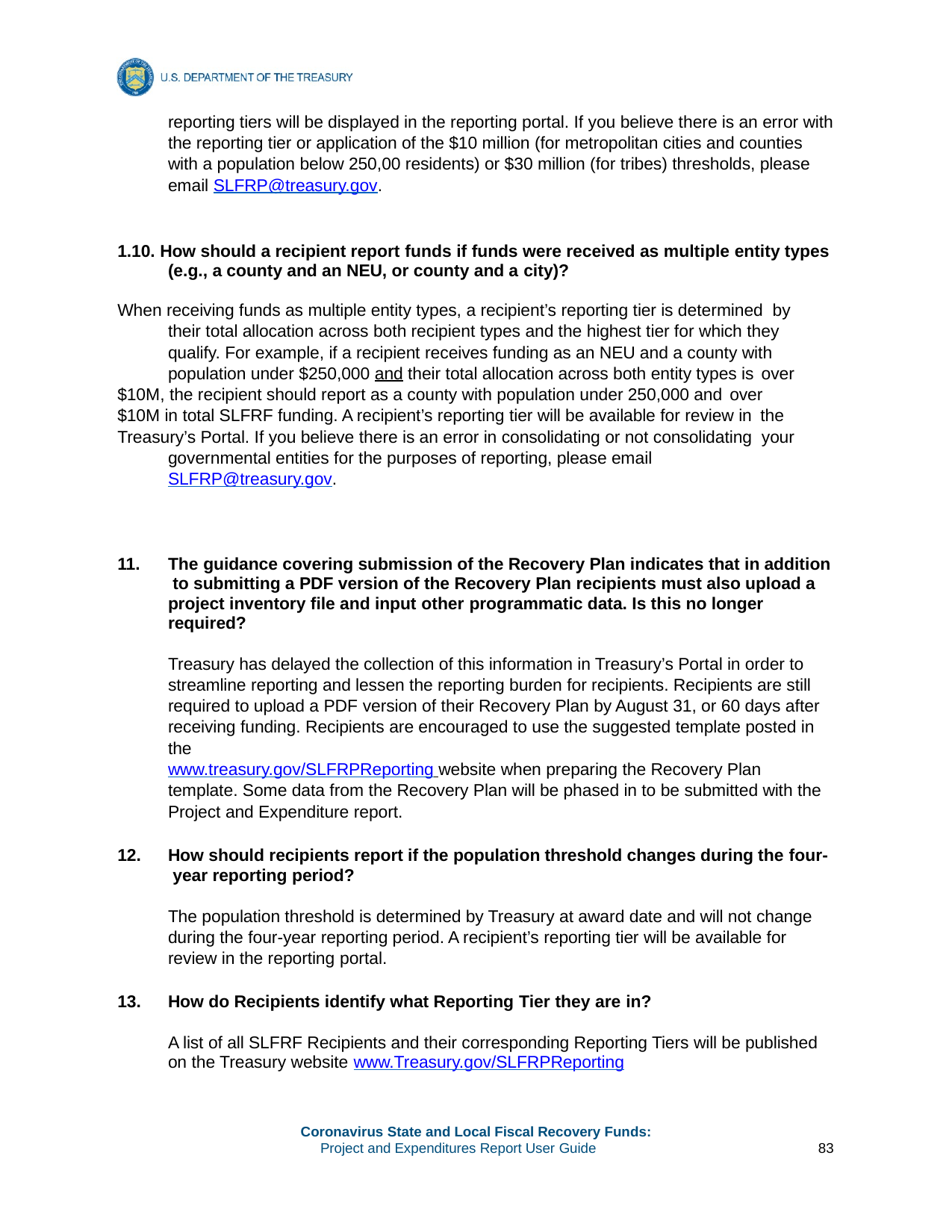

reporting tiers will be displayed in the reporting portal. If you believe there is an error with  the reporting tier or application of the $10 million (for metropolitan cities and counties  with a population below 250,00 residents) or $30 million (for tribes) thresholds, please  email SLFRP@treasury.gov.

1.10. How should a recipient report funds if funds were received as multiple entity types  (e.g., a county and an NEU, or county and a city)?

When receiving funds as multiple entity types, a recipient’s reporting tier is determined  by their total allocation across both recipient types and the highest tier for which they  qualify. For example, if a recipient receives funding as an NEU and a county with  population under $250,000 and their total allocation across both entity types is over
$10M, the recipient should report as a county with population under 250,000 and over
$10M in total SLFRF funding. A recipient’s reporting tier will be available for review in the
Treasury’s Portal. If you believe there is an error in consolidating or not consolidating  your governmental entities for the purposes of reporting, please email  SLFRP@treasury.gov.
The guidance covering submission of the Recovery Plan indicates that in addition  to submitting a PDF version of the Recovery Plan recipients must also upload a  project inventory file and input other programmatic data. Is this no longer  required?

Treasury has delayed the collection of this information in Treasury’s Portal in order to  streamline reporting and lessen the reporting burden for recipients. Recipients are still  required to upload a PDF version of their Recovery Plan by August 31, or 60 days after  receiving funding. Recipients are encouraged to use the suggested template posted in  the
www.treasury.gov/SLFRPReporting website when preparing the Recovery Plan  template. Some data from the Recovery Plan will be phased in to be submitted with the  Project and Expenditure report.

How should recipients report if the population threshold changes during the four-  year reporting period?

The population threshold is determined by Treasury at award date and will not change  during the four-year reporting period. A recipient’s reporting tier will be available for  review in the reporting portal.

How do Recipients identify what Reporting Tier they are in?

A list of all SLFRF Recipients and their corresponding Reporting Tiers will be published  on the Treasury website www.Treasury.gov/SLFRPReporting
Coronavirus State and Local Fiscal Recovery Funds:
Project and Expenditures Report User Guide
83